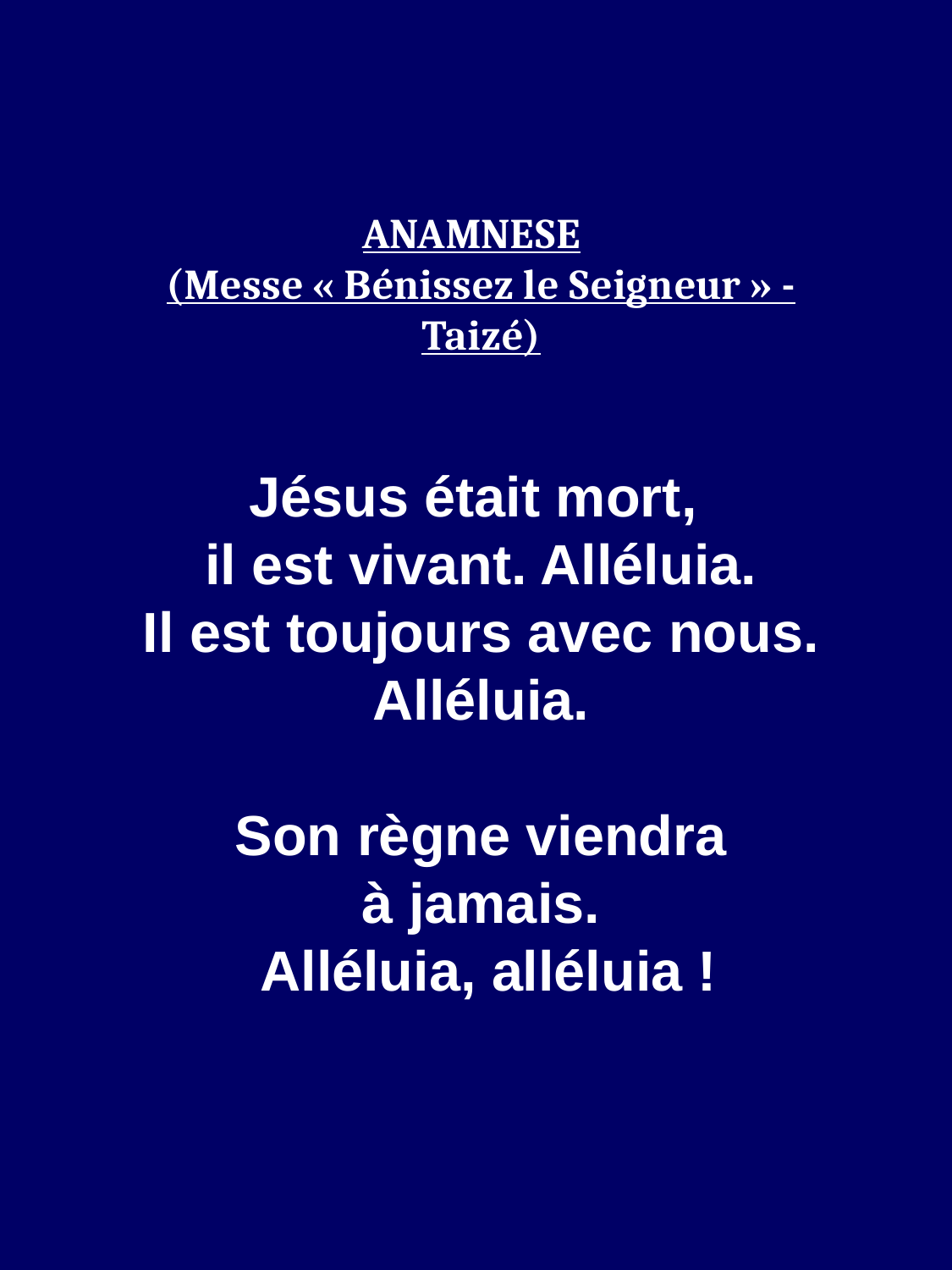

ANAMNESE
(Messe « Bénissez le Seigneur » - Taizé)

Jésus était mort,
il est vivant. Alléluia.
Il est toujours avec nous. Alléluia.

Son règne viendra
à jamais.
 Alléluia, alléluia !